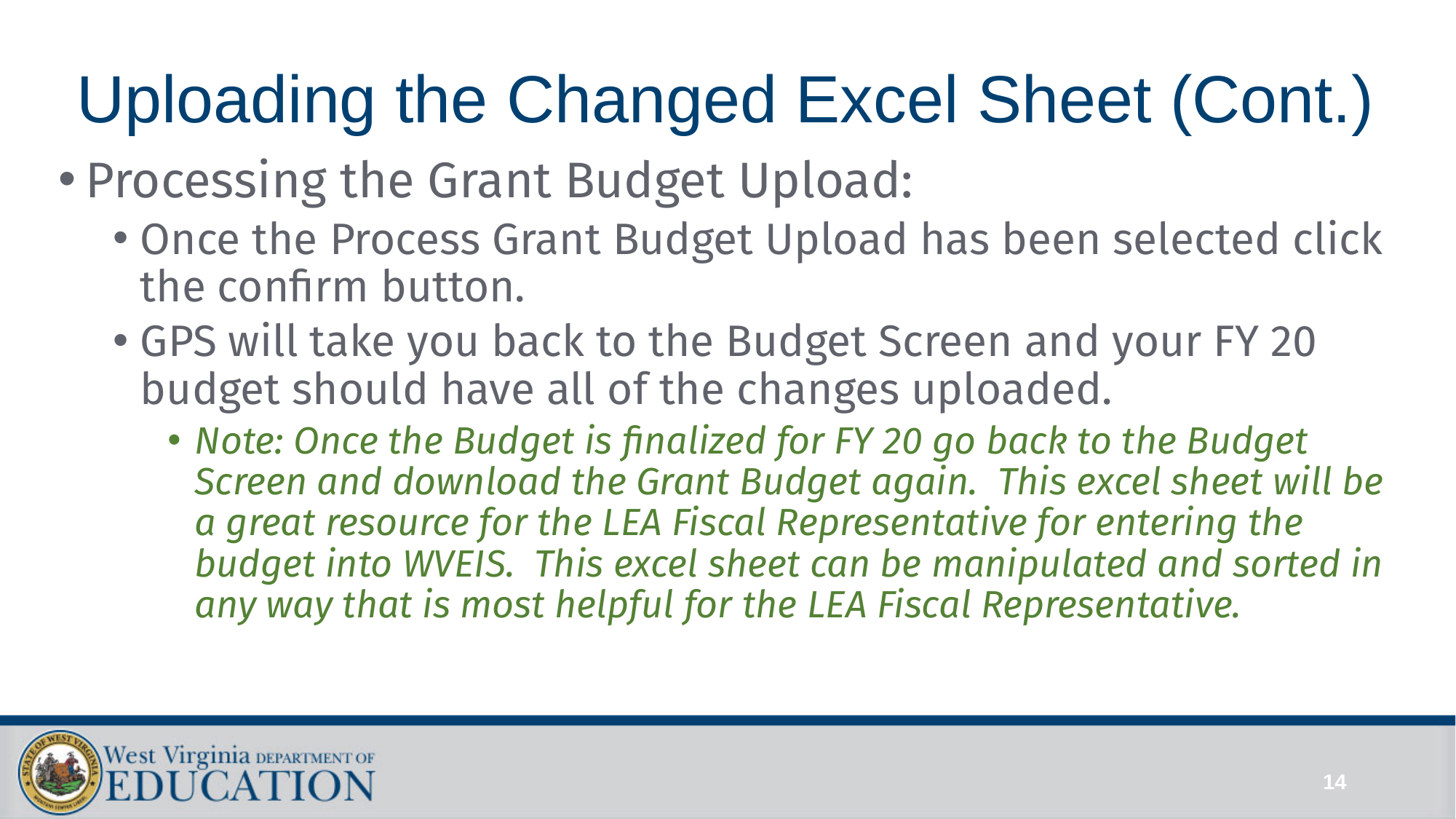

# Uploading the Changed Excel Sheet (Cont.)
Processing the Grant Budget Upload:
Once the Process Grant Budget Upload has been selected click the confirm button.
GPS will take you back to the Budget Screen and your FY 20 budget should have all of the changes uploaded.
Note: Once the Budget is finalized for FY 20 go back to the Budget Screen and download the Grant Budget again.  This excel sheet will be a great resource for the LEA Fiscal Representative for entering the budget into WVEIS.  This excel sheet can be manipulated and sorted in any way that is most helpful for the LEA Fiscal Representative.

14